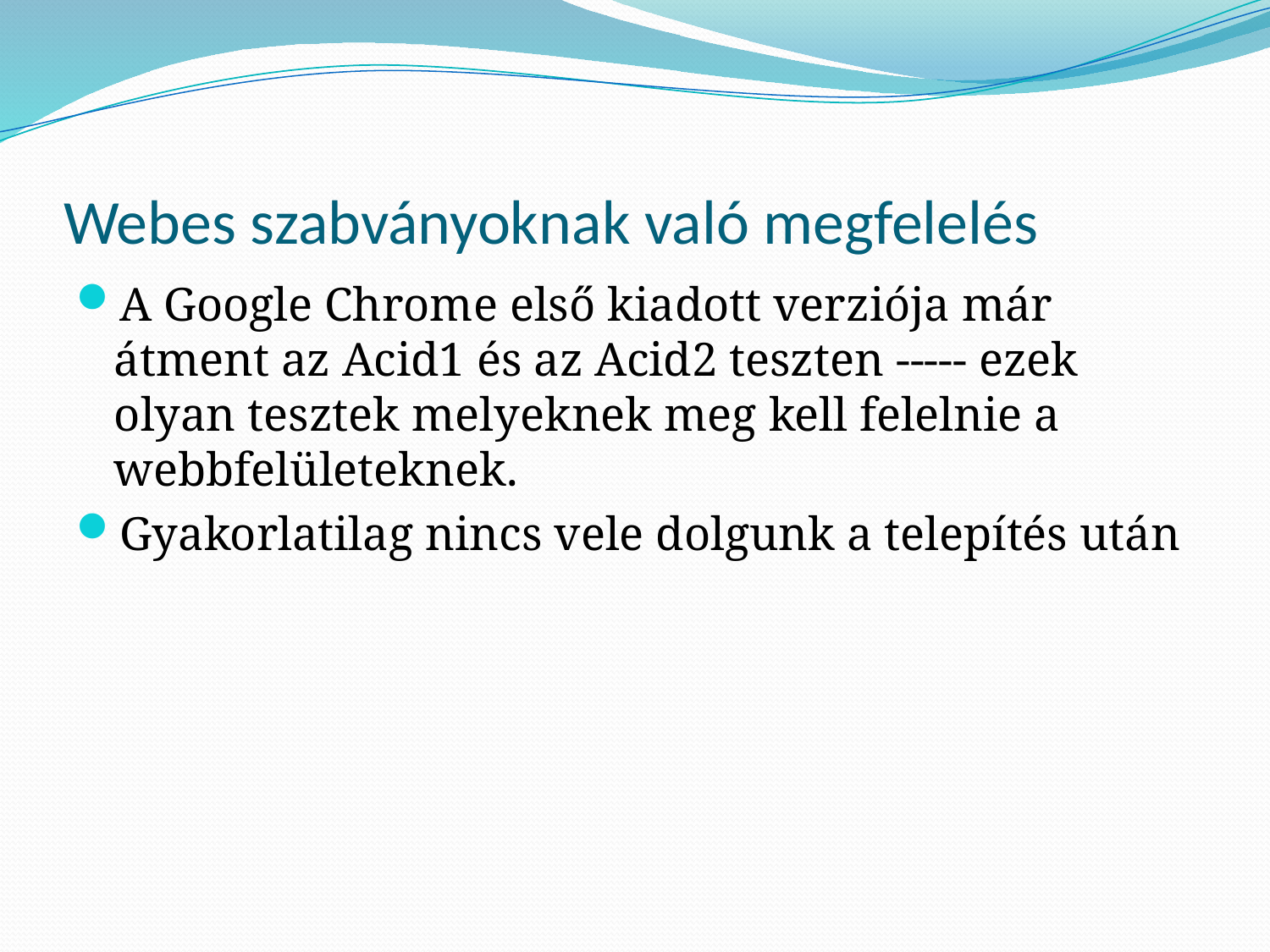

# Webes szabványoknak való megfelelés
A Google Chrome első kiadott verziója már átment az Acid1 és az Acid2 teszten ----- ezek olyan tesztek melyeknek meg kell felelnie a webbfelületeknek.
Gyakorlatilag nincs vele dolgunk a telepítés után